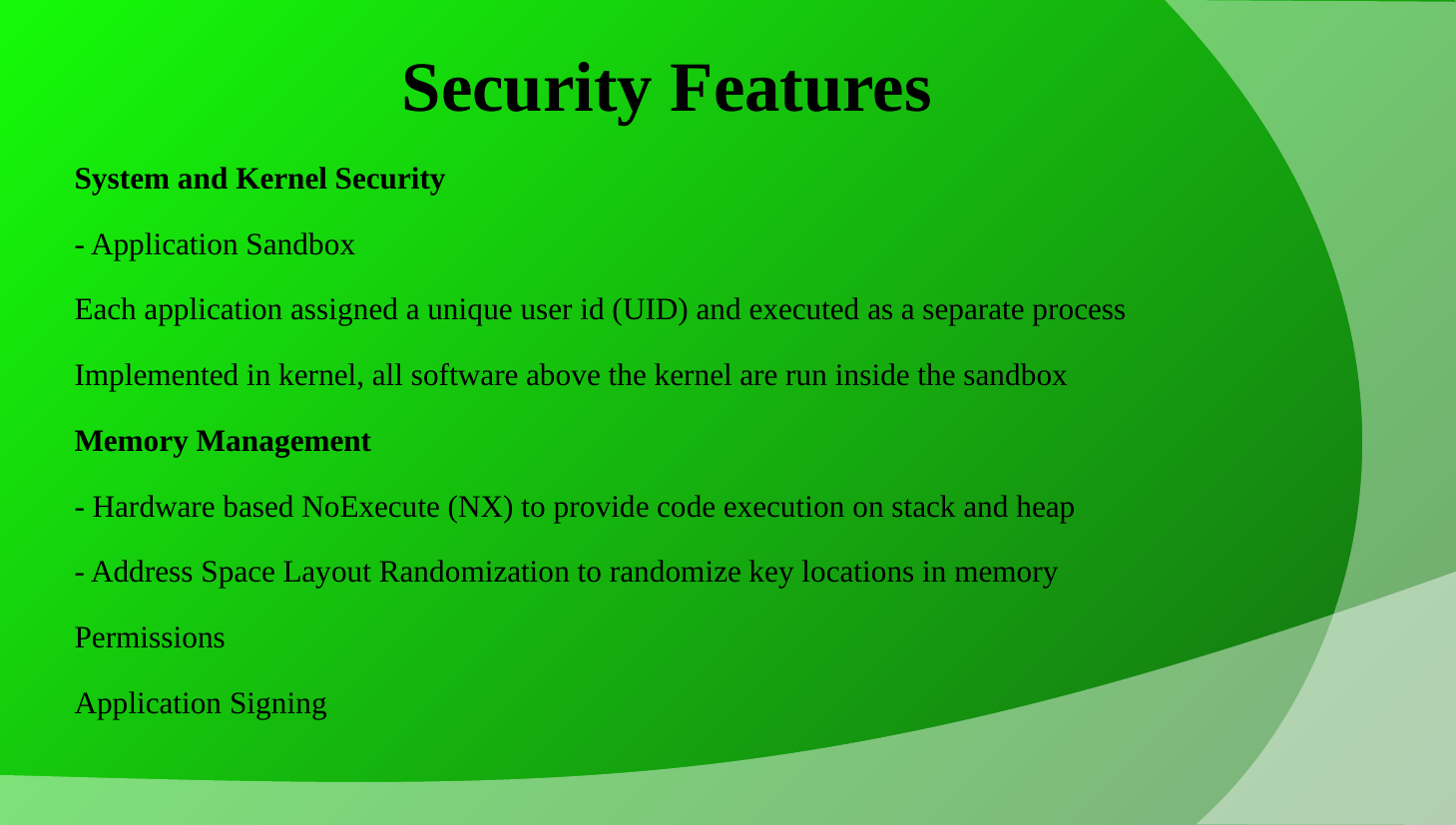

# Security Features
System and Kernel Security
- Application Sandbox
Each application assigned a unique user id (UID) and executed as a separate process
Implemented in kernel, all software above the kernel are run inside the sandbox
Memory Management
- Hardware based NoExecute (NX) to provide code execution on stack and heap
- Address Space Layout Randomization to randomize key locations in memory
Permissions
Application Signing